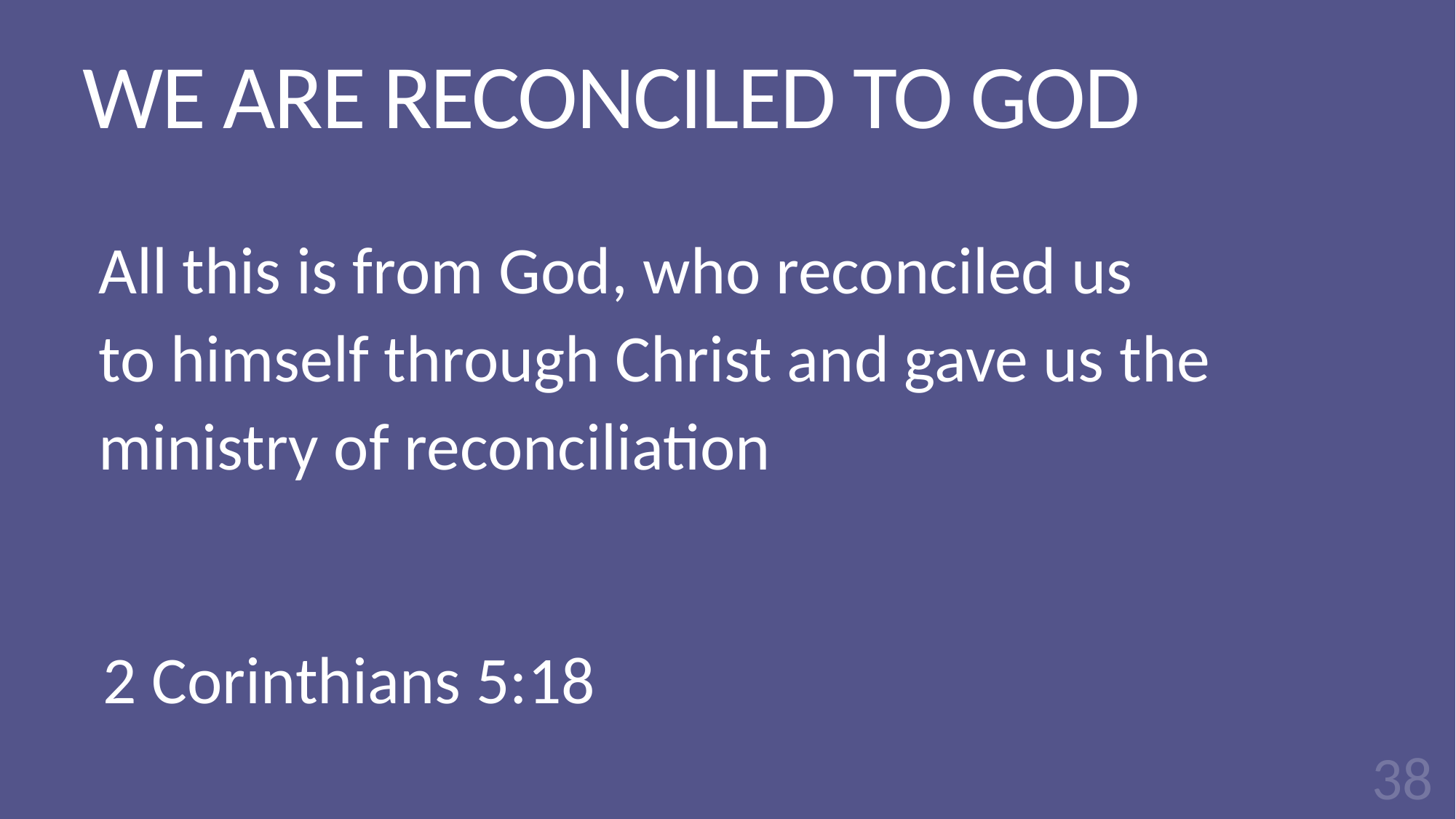

# WE ARE RECONCILED TO GOD
All this is from God, who reconciled us
to himself through Christ and gave us the
ministry of reconciliation
2 Corinthians 5:18
38